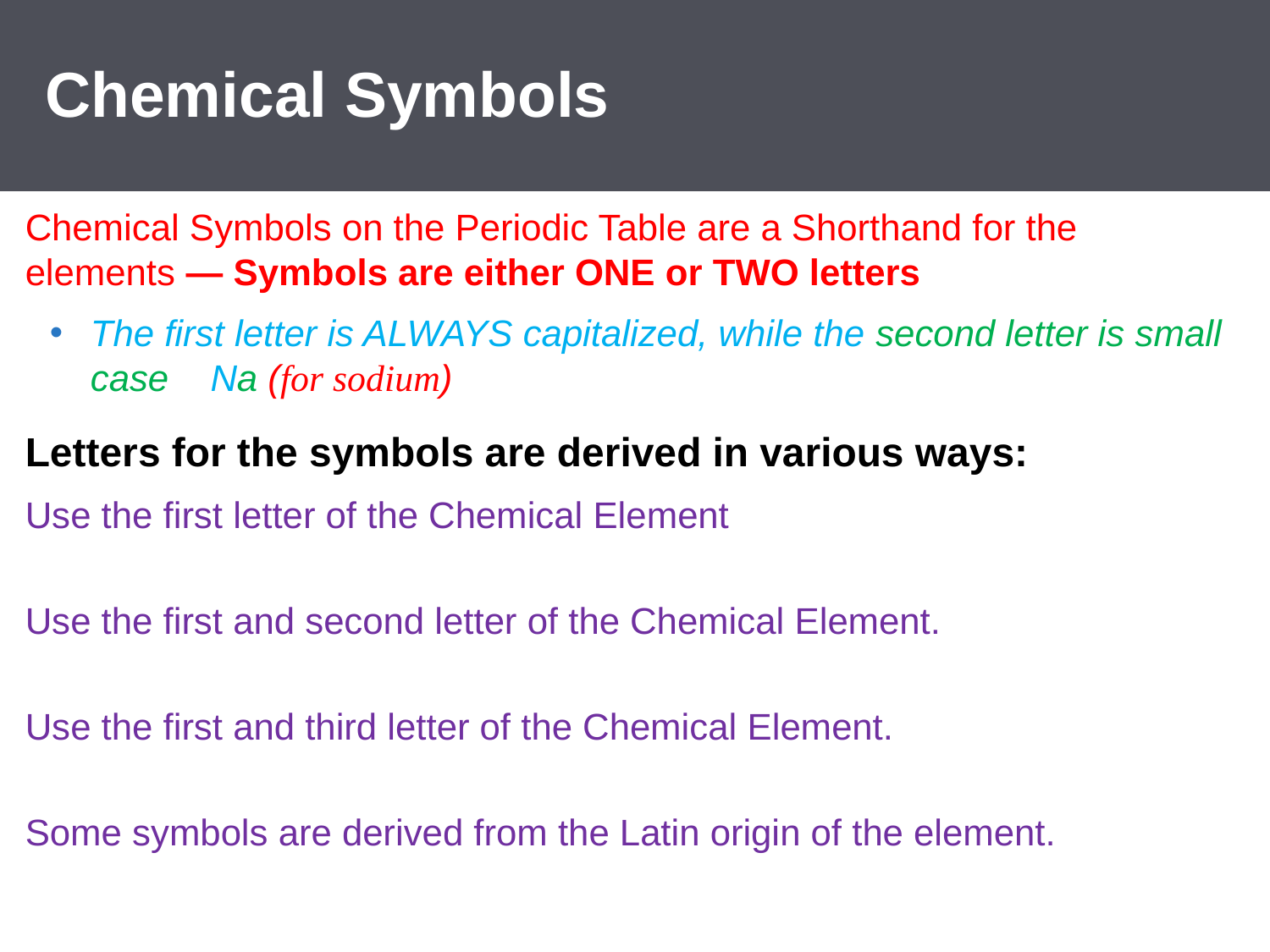

# Chemical Symbols
Chemical Symbols on the Periodic Table are a Shorthand for the elements — Symbols are either ONE or TWO letters

The first letter is ALWAYS capitalized, while the second letter is small case    Na (for sodium)

Letters for the symbols are derived in various ways:

Use the first letter of the Chemical Element

Use the first and second letter of the Chemical Element.

Use the first and third letter of the Chemical Element.

Some symbols are derived from the Latin origin of the element.